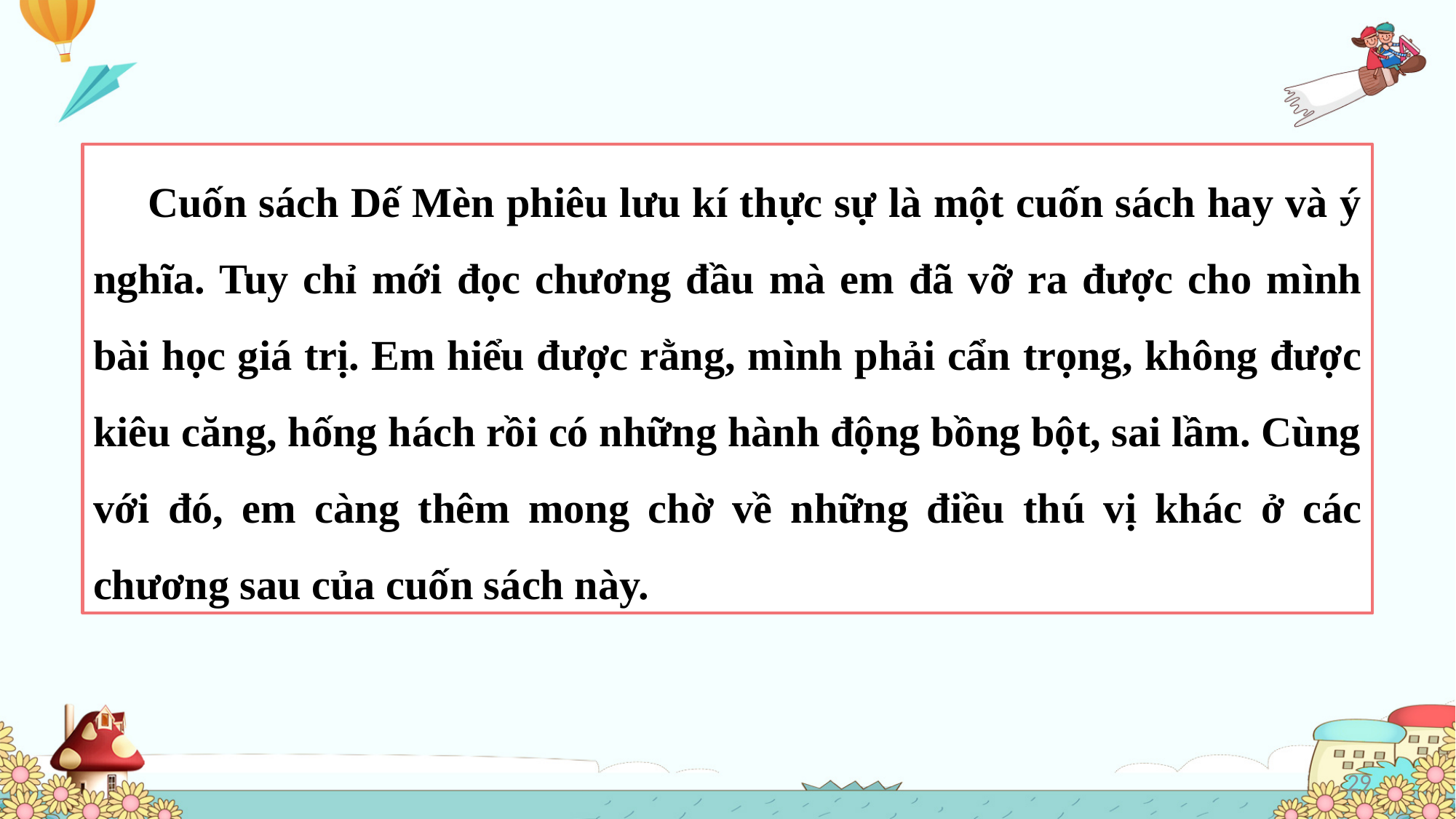

Cuốn sách Dế Mèn phiêu lưu kí thực sự là một cuốn sách hay và ý nghĩa. Tuy chỉ mới đọc chương đầu mà em đã vỡ ra được cho mình bài học giá trị. Em hiểu được rằng, mình phải cẩn trọng, không được kiêu căng, hống hách rồi có những hành động bồng bột, sai lầm. Cùng với đó, em càng thêm mong chờ về những điều thú vị khác ở các chương sau của cuốn sách này.
29